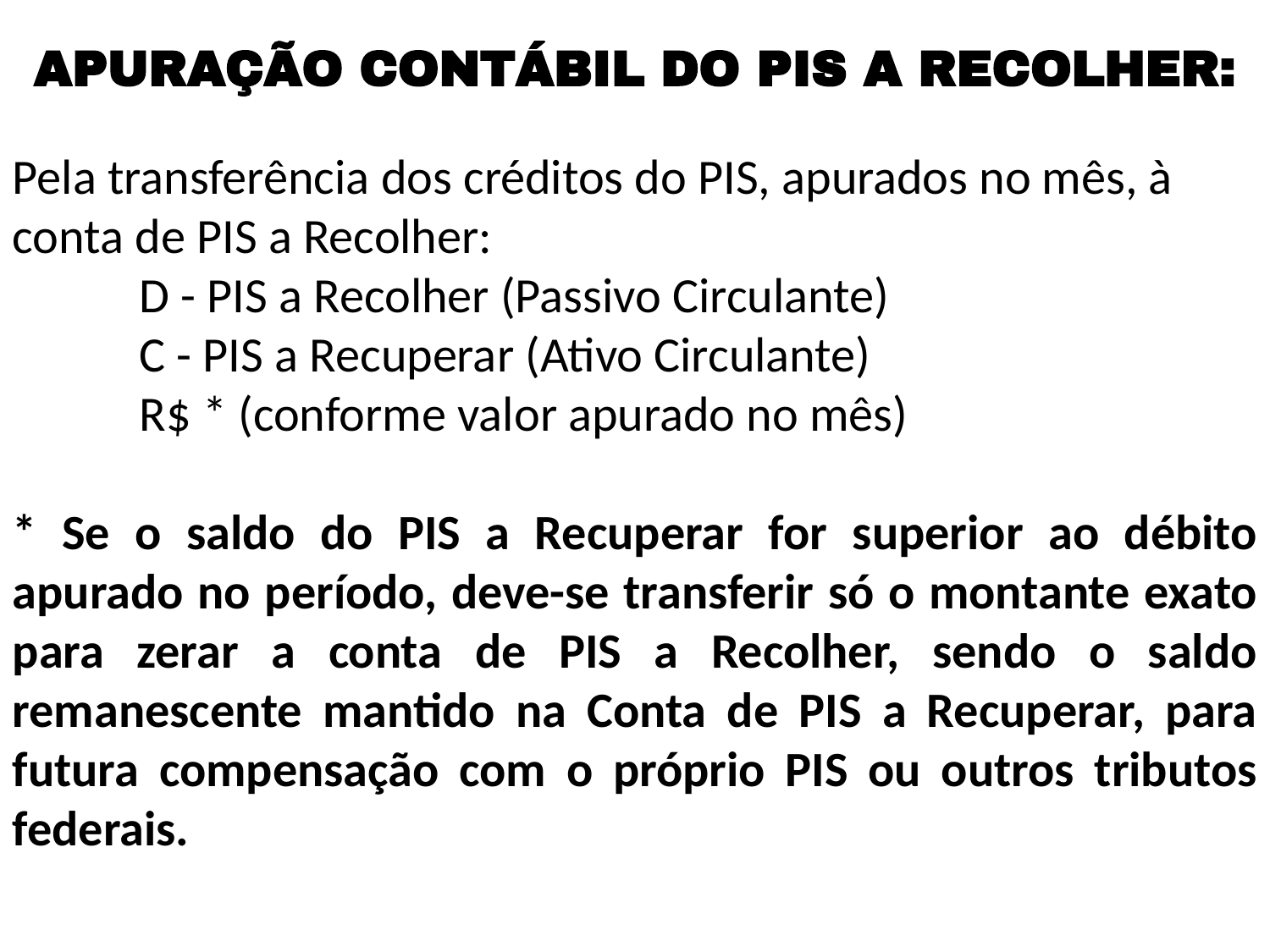

APURAÇÃO CONTÁBIL DO PIS A RECOLHER:
Pela transferência dos créditos do PIS, apurados no mês, à conta de PIS a Recolher:
	D - PIS a Recolher (Passivo Circulante)
	C - PIS a Recuperar (Ativo Circulante)
	R$ * (conforme valor apurado no mês)

* Se o saldo do PIS a Recuperar for superior ao débito apurado no período, deve-se transferir só o montante exato para zerar a conta de PIS a Recolher, sendo o saldo remanescente mantido na Conta de PIS a Recuperar, para futura compensação com o próprio PIS ou outros tributos federais.